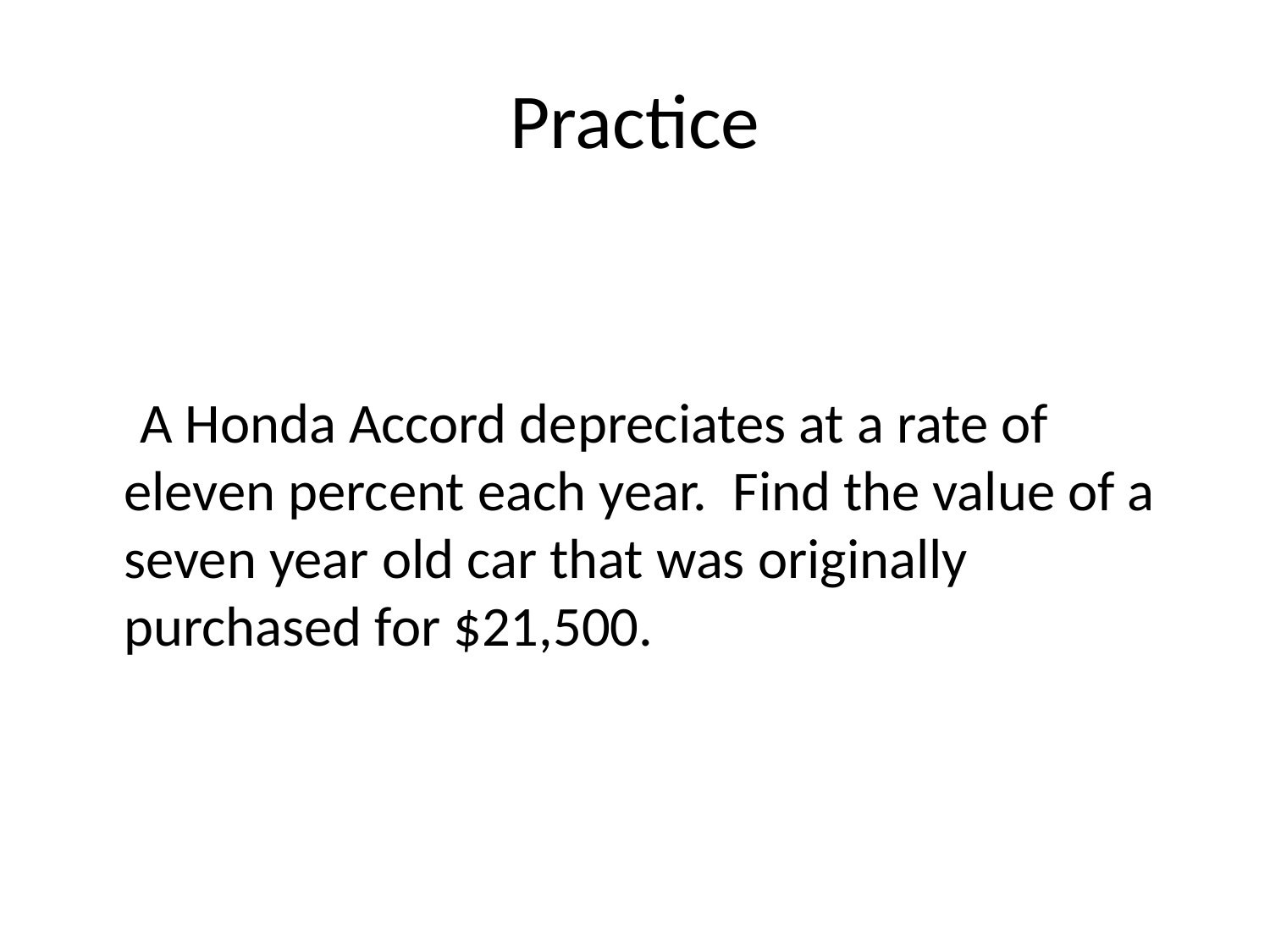

# Practice

     A Honda Accord depreciates at a rate of eleven percent each year.  Find the value of a seven year old car that was originally purchased for $21,500.